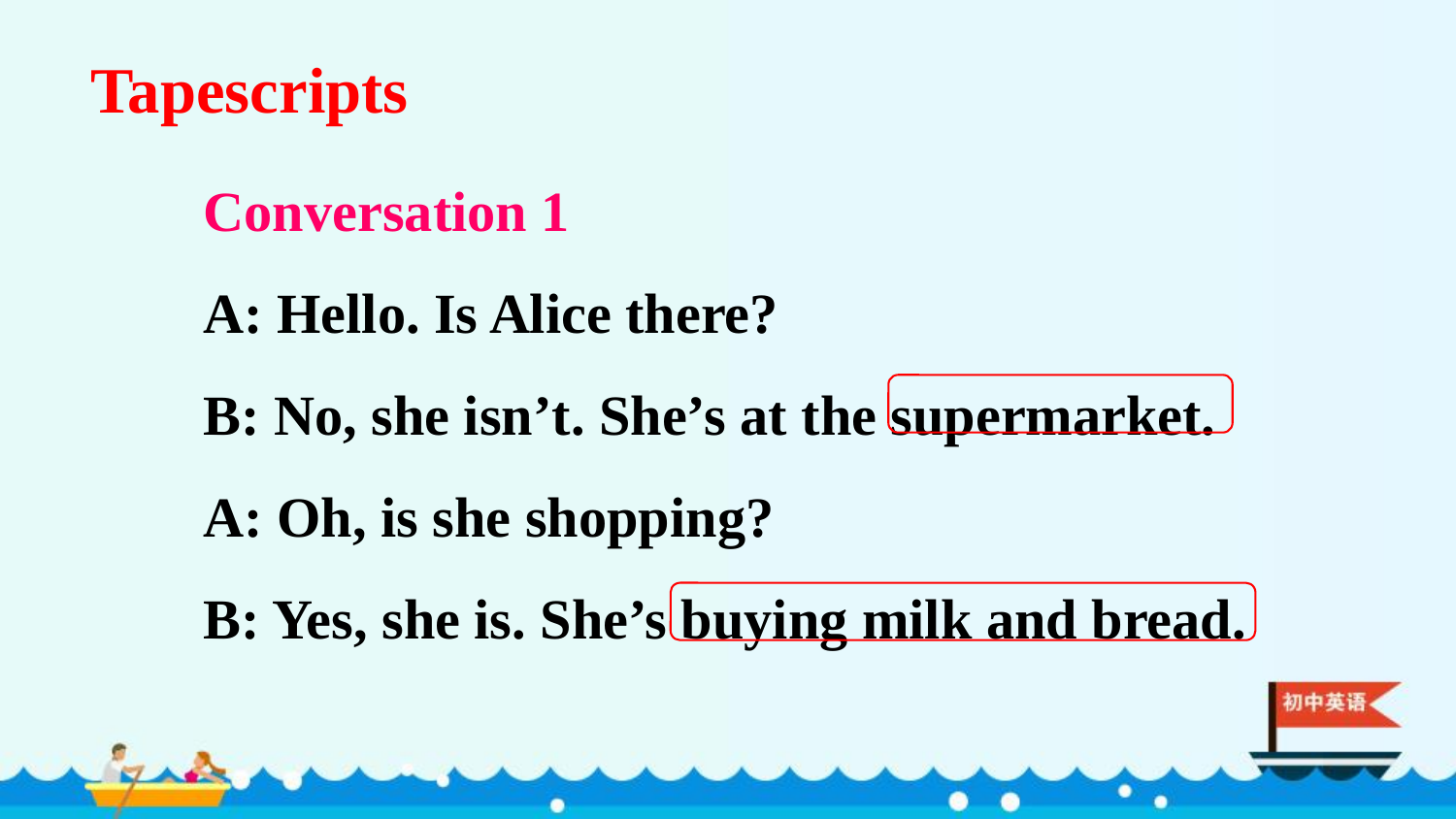

Tapescripts
Conversation 1
A: Hello. Is Alice there?
B: No, she isn’t. She’s at the supermarket.
A: Oh, is she shopping?
B: Yes, she is. She’s buying milk and bread.